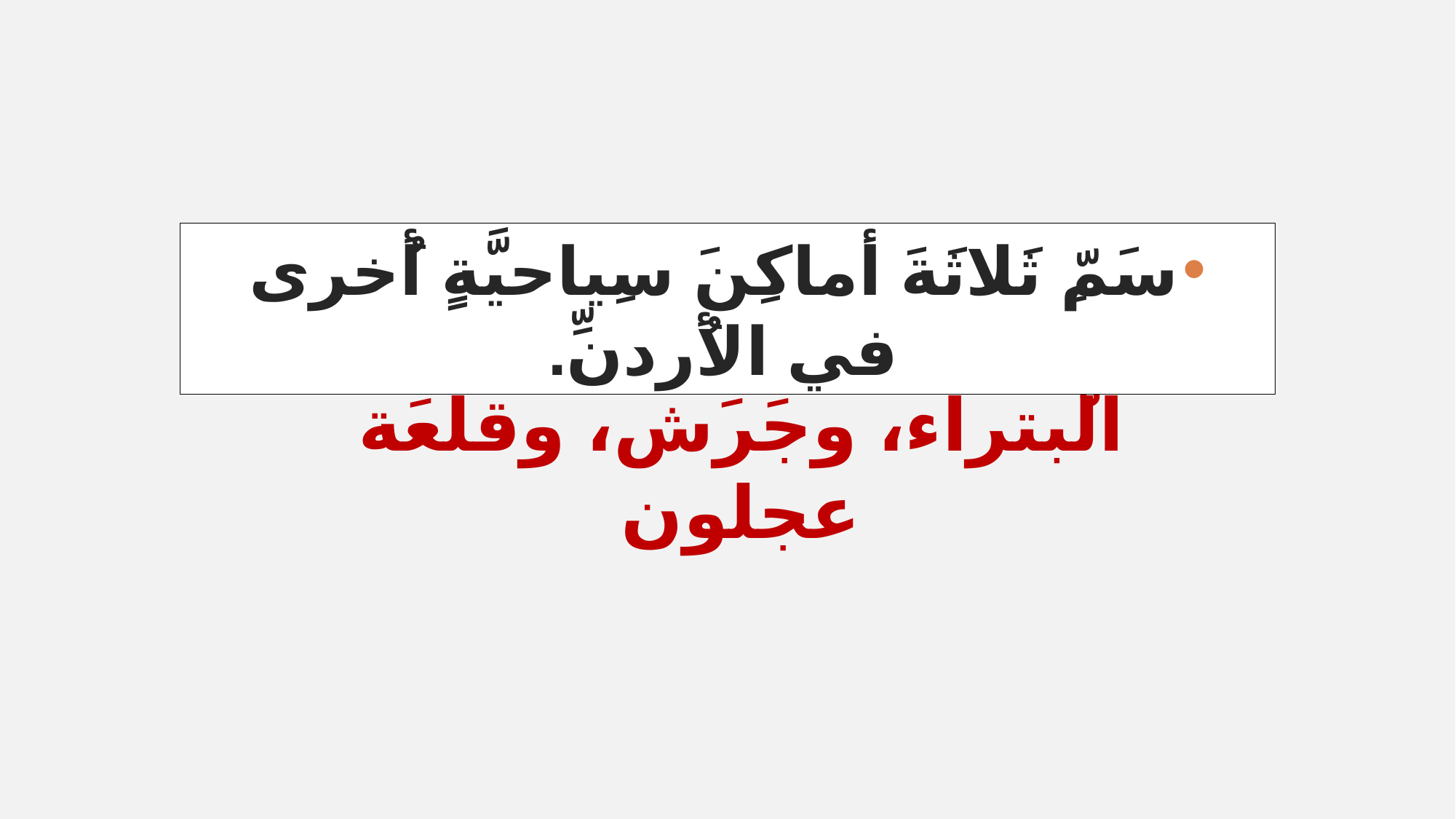

سَمِّ ثَلاثَةَ أماكِنَ سِياحيَّةٍ أُخرى في الأُردنِّ.
الْبتراء، وجَرَش، وقلعَة عجلون